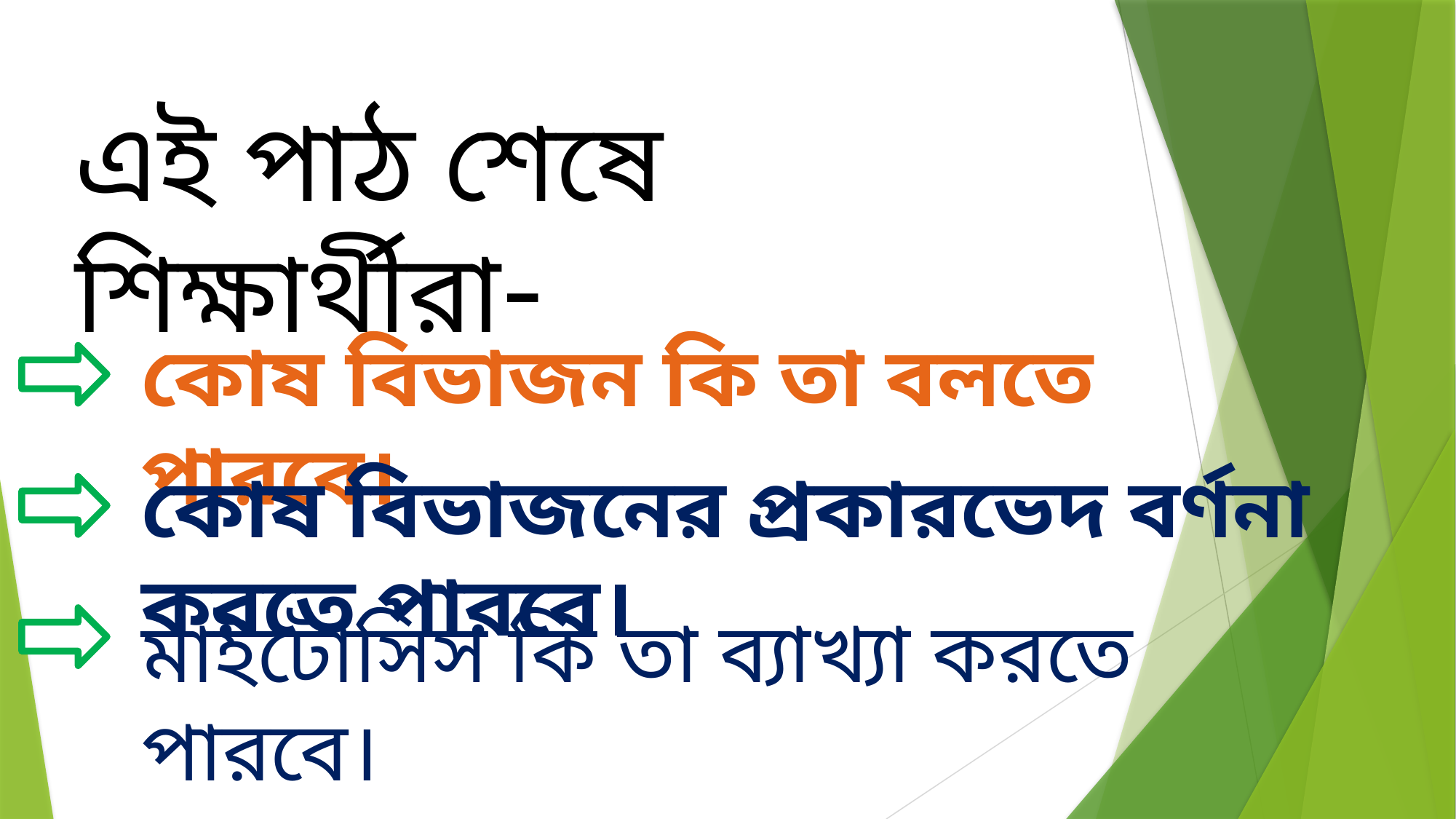

এই পাঠ শেষে শিক্ষার্থীরা-
কোষ বিভাজন কি তা বলতে পারবে।

কোষ বিভাজনের প্রকারভেদ বর্ণনা করতে পারবে।

মাইটোসিস কি তা ব্যাখ্যা করতে পারবে।